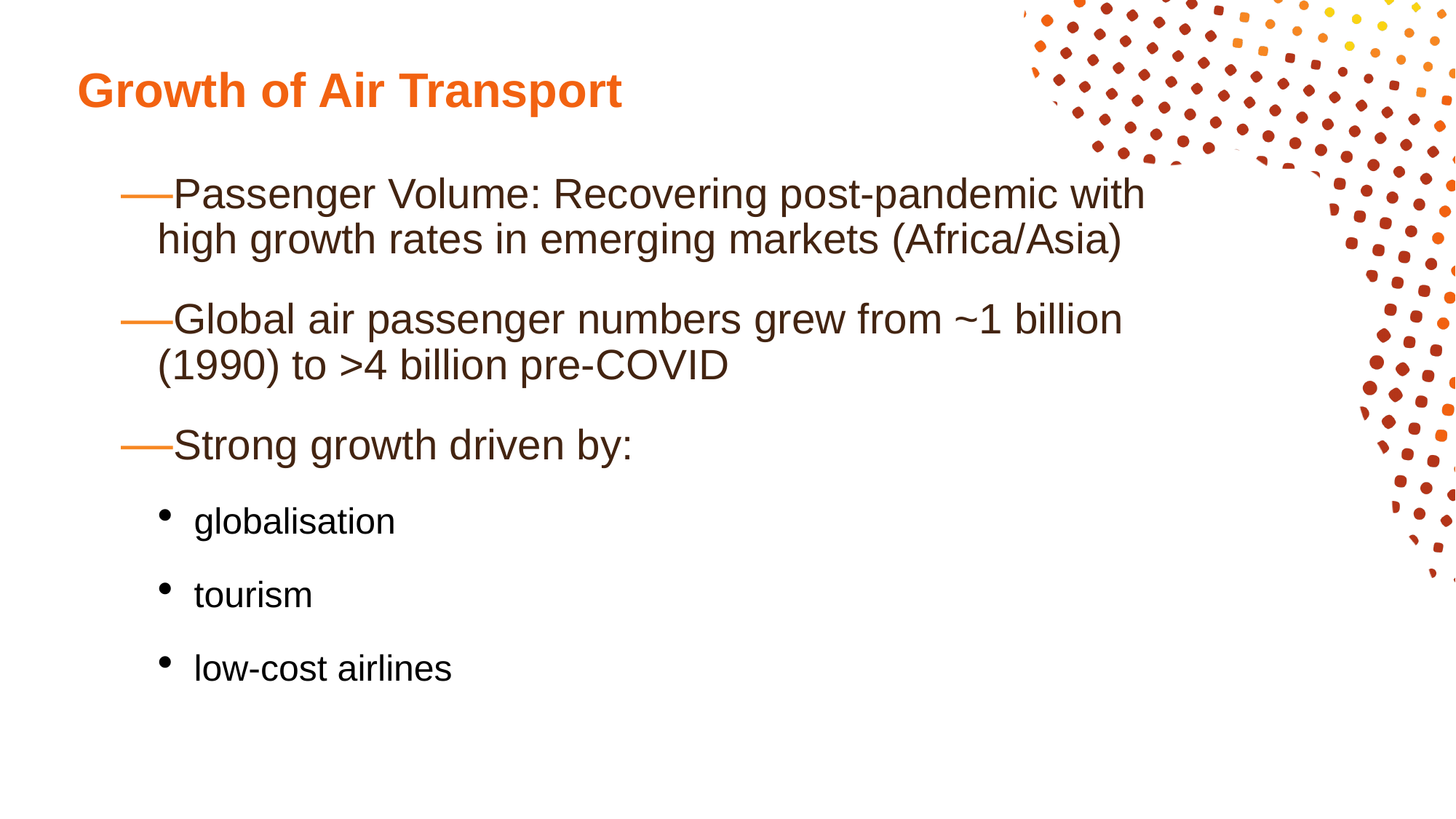

# Growth of Air Transport
Passenger Volume: Recovering post-pandemic with high growth rates in emerging markets (Africa/Asia)
Global air passenger numbers grew from ~1 billion (1990) to >4 billion pre-COVID
Strong growth driven by:
globalisation
tourism
low-cost airlines